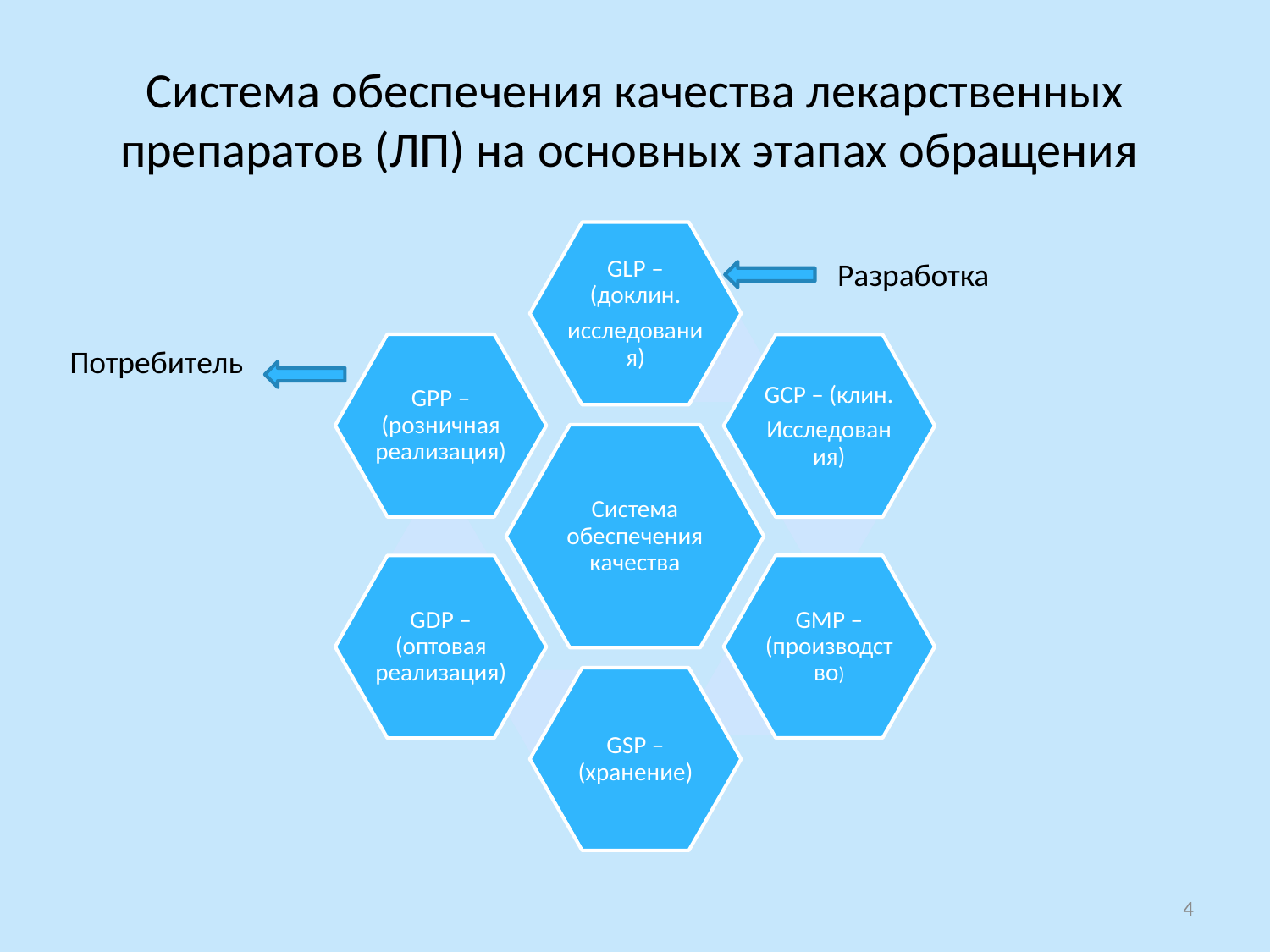

# Система обеспечения качества лекарственных препаратов (ЛП) на основных этапах обращения
Система обеспечения качества
GLP – (доклин.
исследования)
GCP – (клин.
Исследования)
GMP – (производство)
GSP – (хранение)
GDP – (оптовая реализация)
GPP – (розничная реализация)
Разработка

Потребитель

4